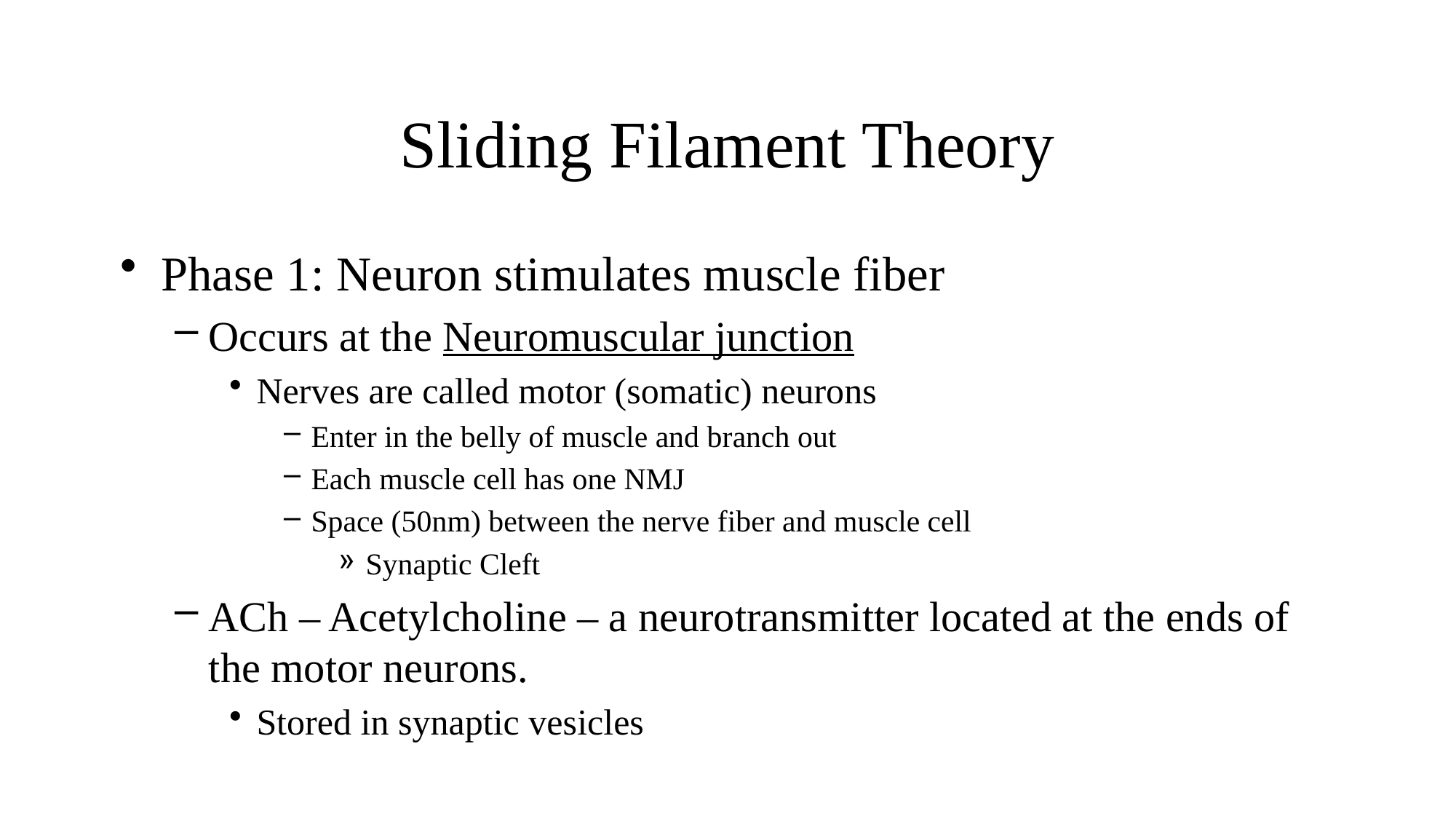

# Sliding Filament Theory
Phase 1: Neuron stimulates muscle fiber
Occurs at the Neuromuscular junction
Nerves are called motor (somatic) neurons
Enter in the belly of muscle and branch out
Each muscle cell has one NMJ
Space (50nm) between the nerve fiber and muscle cell
Synaptic Cleft
ACh – Acetylcholine – a neurotransmitter located at the ends of the motor neurons.
Stored in synaptic vesicles